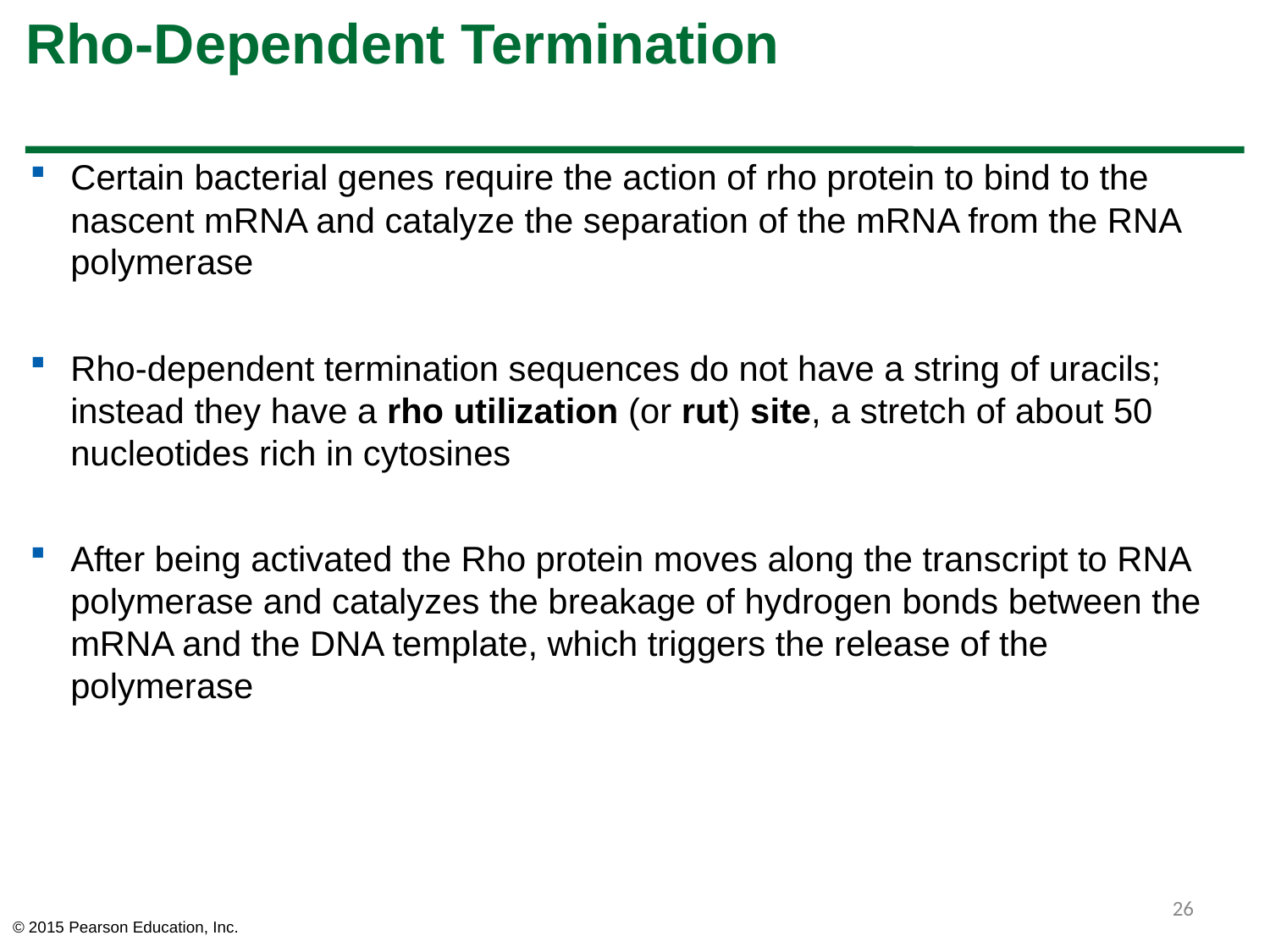

# Rho-Dependent Termination
Certain bacterial genes require the action of rho protein to bind to the nascent mRNA and catalyze the separation of the mRNA from the RNA polymerase

Rho-dependent termination sequences do not have a string of uracils; instead they have a rho utilization (or rut) site, a stretch of about 50 nucleotides rich in cytosines

After being activated the Rho protein moves along the transcript to RNA polymerase and catalyzes the breakage of hydrogen bonds between the mRNA and the DNA template, which triggers the release of the polymerase

26
© 2015 Pearson Education, Inc.